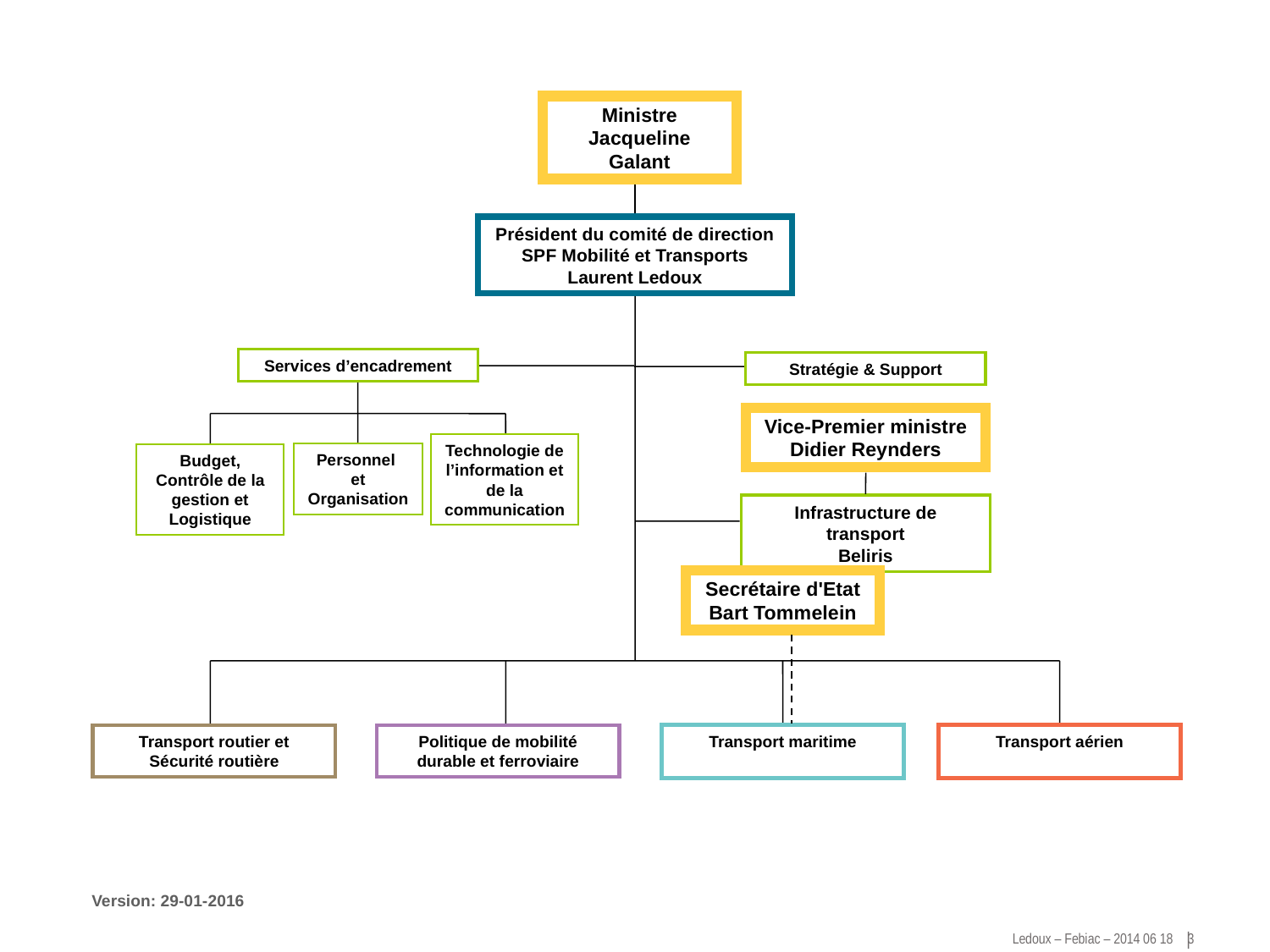

Ministre
Jacqueline Galant

Président du comité de direction
SPF Mobilité et Transports
Laurent Ledoux
Services d’encadrement
Stratégie & Support

Vice-Premier ministre
Didier Reynders

Technologie de l’information et de la communication
Personnel
et
Organisation
Budget, Contrôle de la gestion et Logistique
Infrastructure de transport
Beliris

Secrétaire d'Etat Bart Tommelein

Transport maritime

Transport aérien

Transport routier et Sécurité routière
Politique de mobilité durable et ferroviaire
Version: 29-01-2016